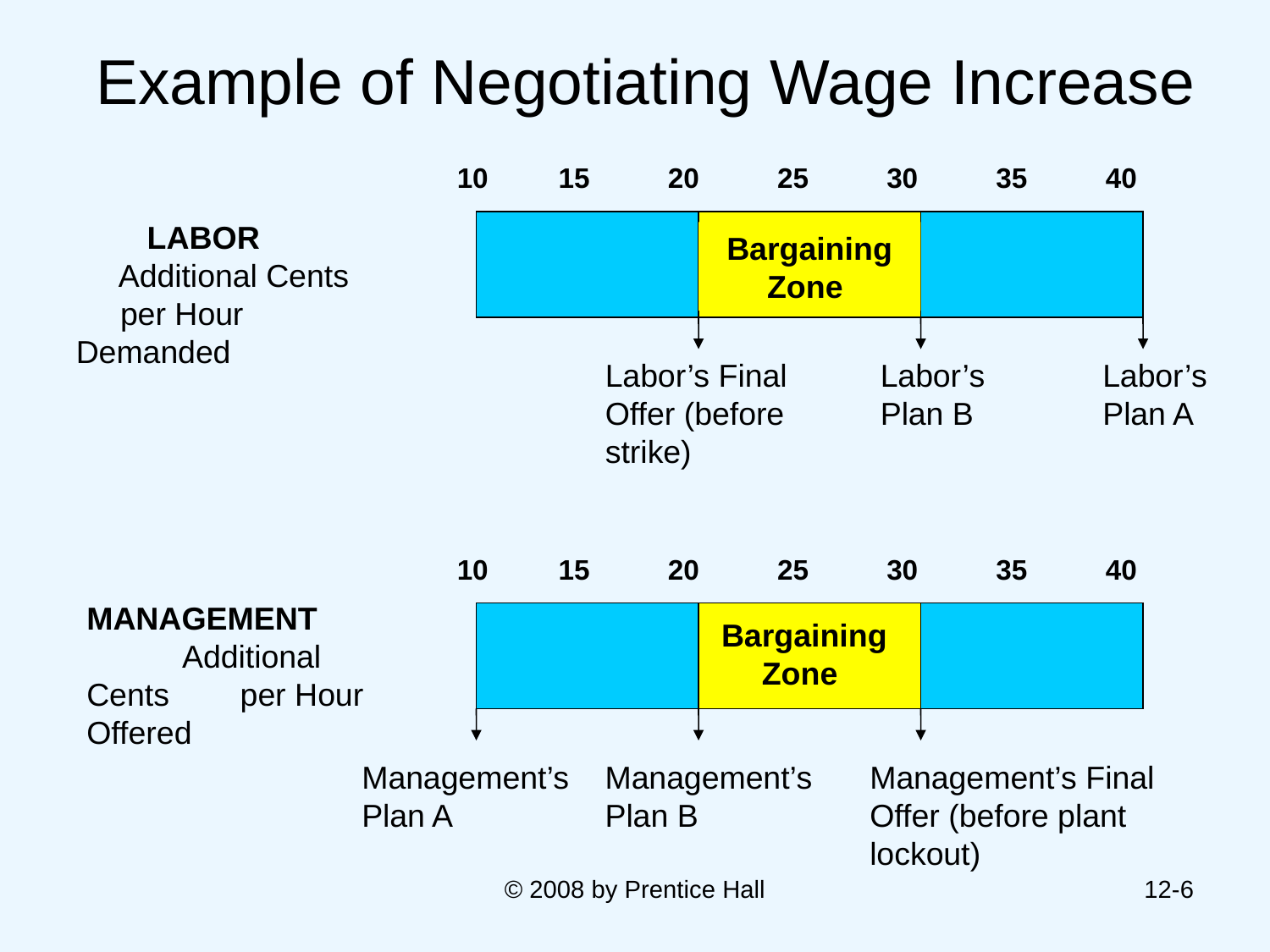

# Example of Negotiating Wage Increase
10         15          20          25          30          35          40
        LABOR                  Additional Cents        per Hour Demanded

Bargaining Zone

Labor’s Final Offer (before strike)
Labor’s Plan B
Labor’s Plan A
10         15          20          25          30          35          40
MANAGEMENT                  Additional Cents        per Hour Offered

Bargaining Zone

Management’s Final Offer (before plant lockout)
Management’s Plan A
Management’s Plan B
© 2008 by Prentice Hall
12-6